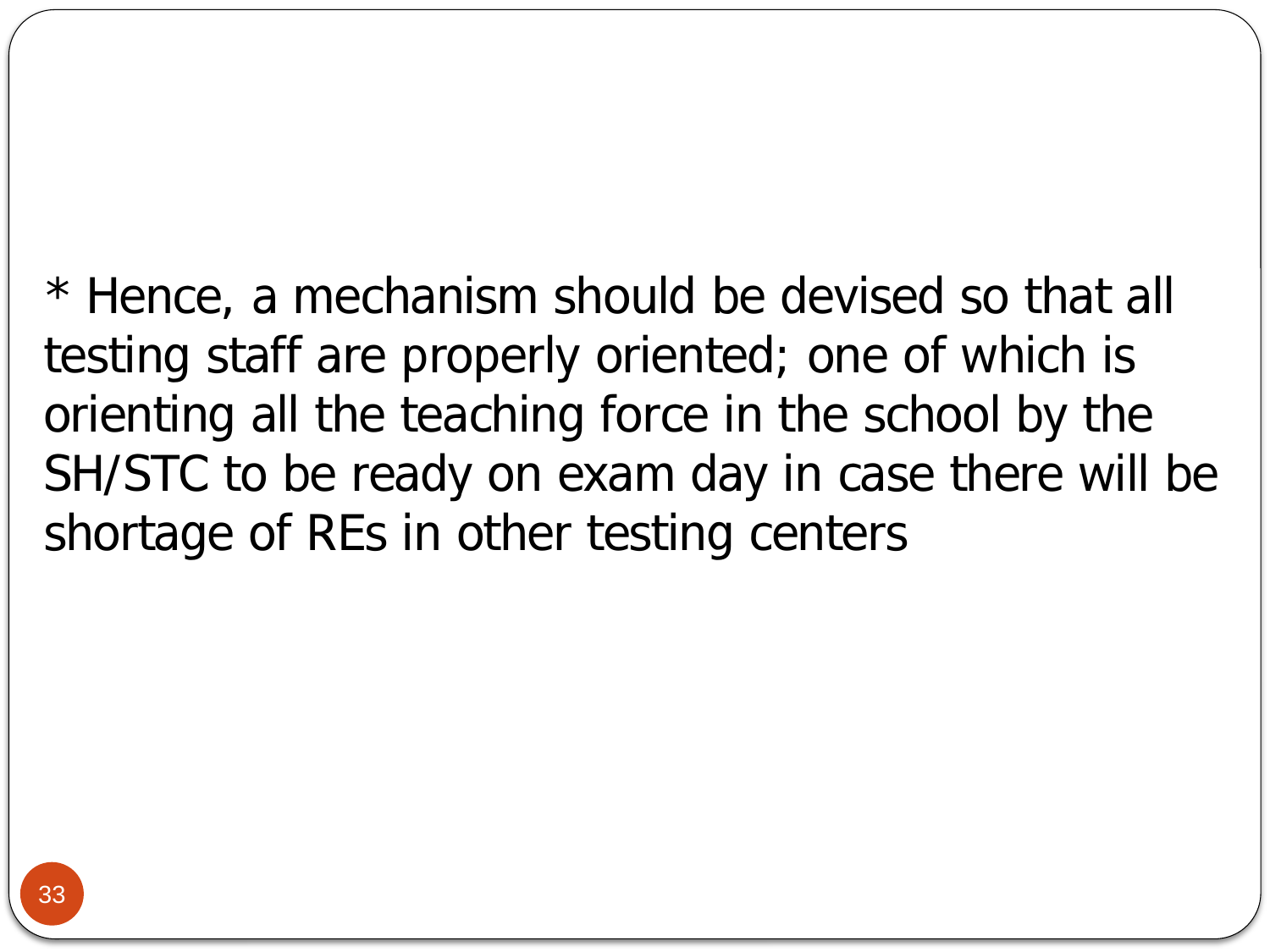

* Hence, a mechanism should be devised so that all testing staff are properly oriented; one of which is orienting all the teaching force in the school by the SH/STC to be ready on exam day in case there will be shortage of REs in other testing centers
33